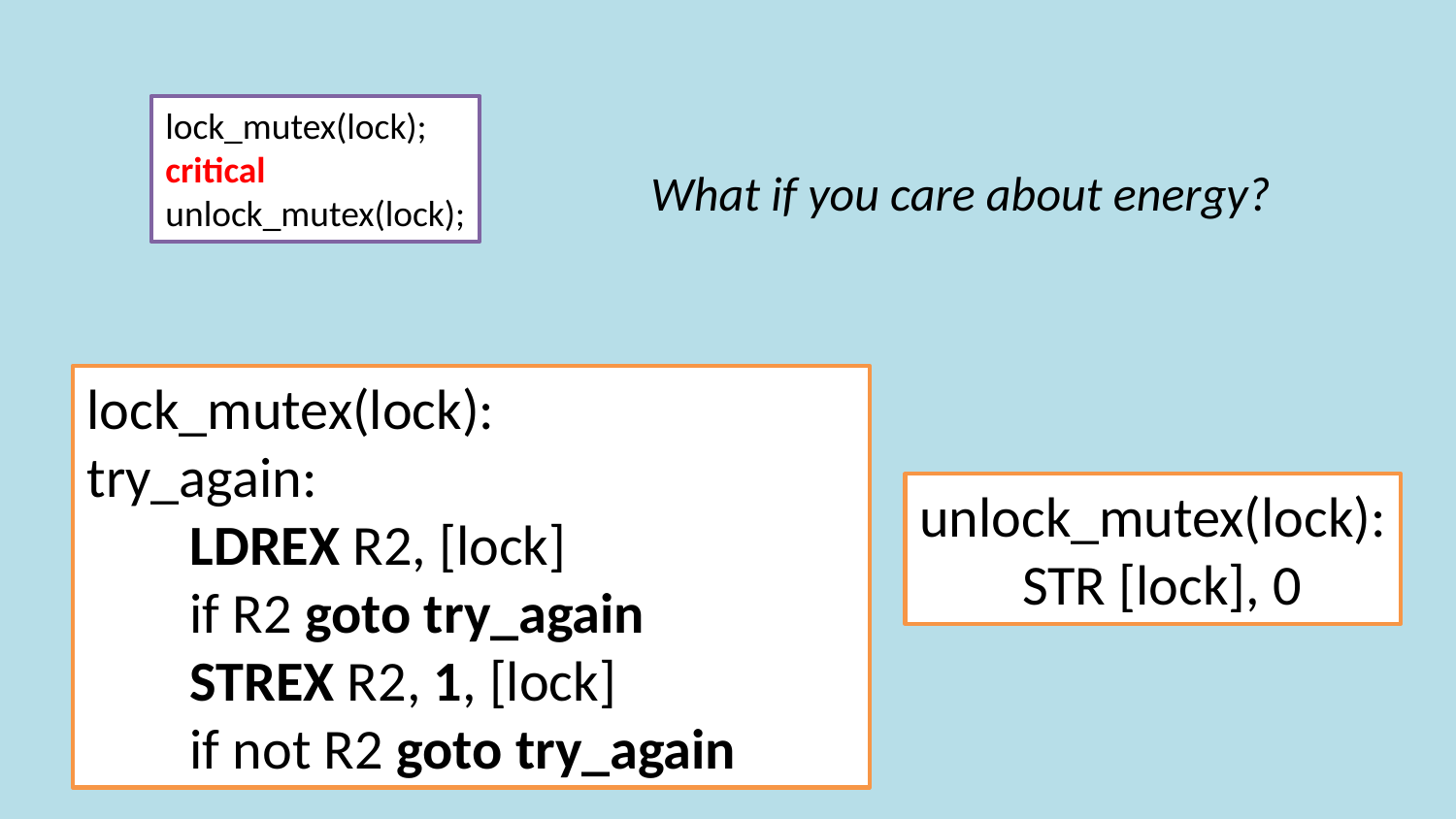

lock_mutex(lock);
critical
unlock_mutex(lock);
What if you care about energy?
lock_mutex(lock):
try_again:
        LDREX R2, [lock]
        if R2 goto try_again
        STREX R2, 1, [lock]
        if not R2 goto try_again
unlock_mutex(lock):
        STR [lock], 0